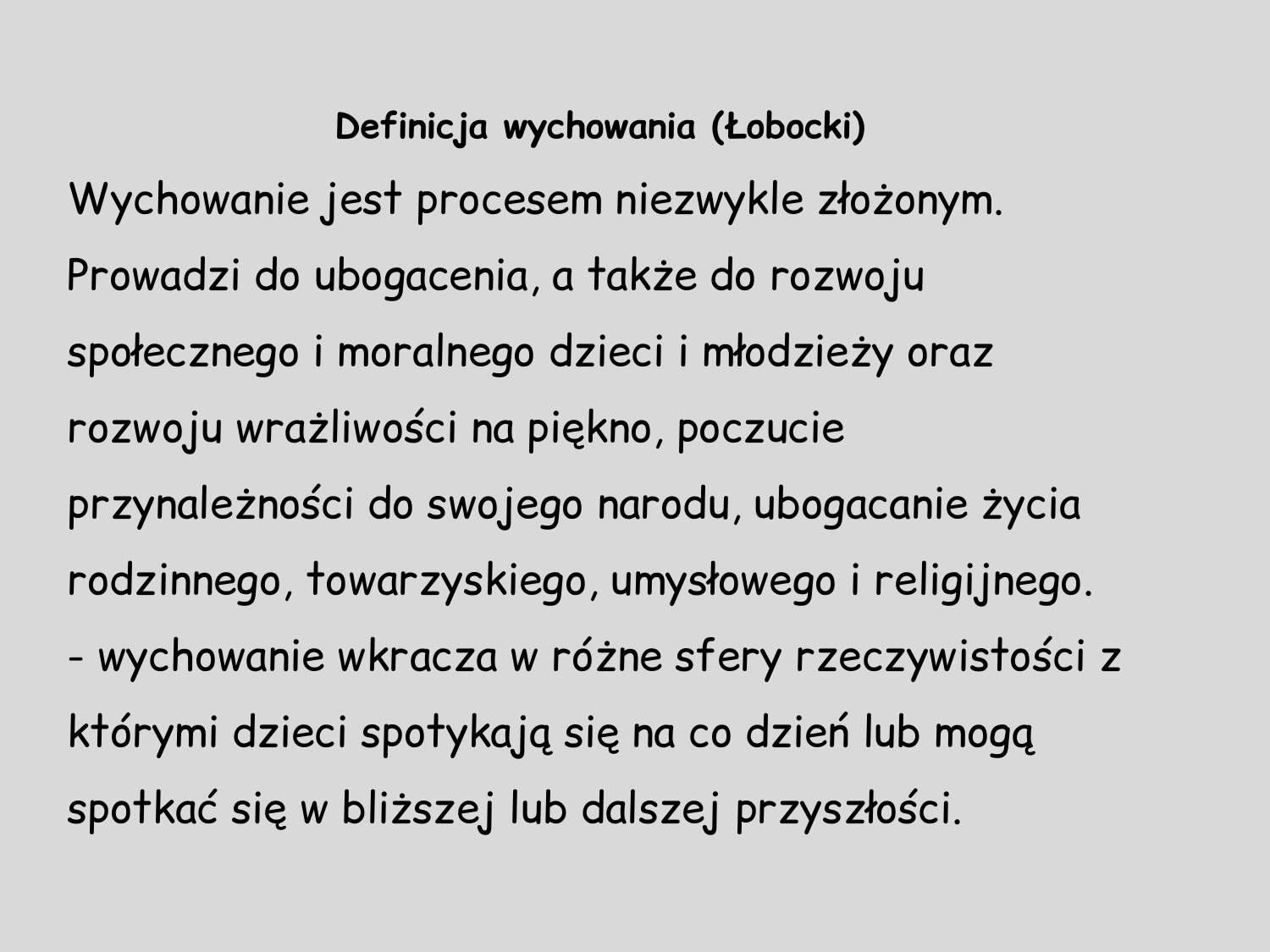

Definicja wychowania (Łobocki)
Wychowanie jest procesem niezwykle złożonym. Prowadzi do ubogacenia, a także do rozwoju społecznego i moralnego dzieci i młodzieży oraz rozwoju wrażliwości na piękno, poczucie przynależności do swojego narodu, ubogacanie życia rodzinnego, towarzyskiego, umysłowego i religijnego.
- wychowanie wkracza w różne sfery rzeczywistości z którymi dzieci spotykają się na co dzień lub mogą spotkać się w bliższej lub dalszej przyszłości.